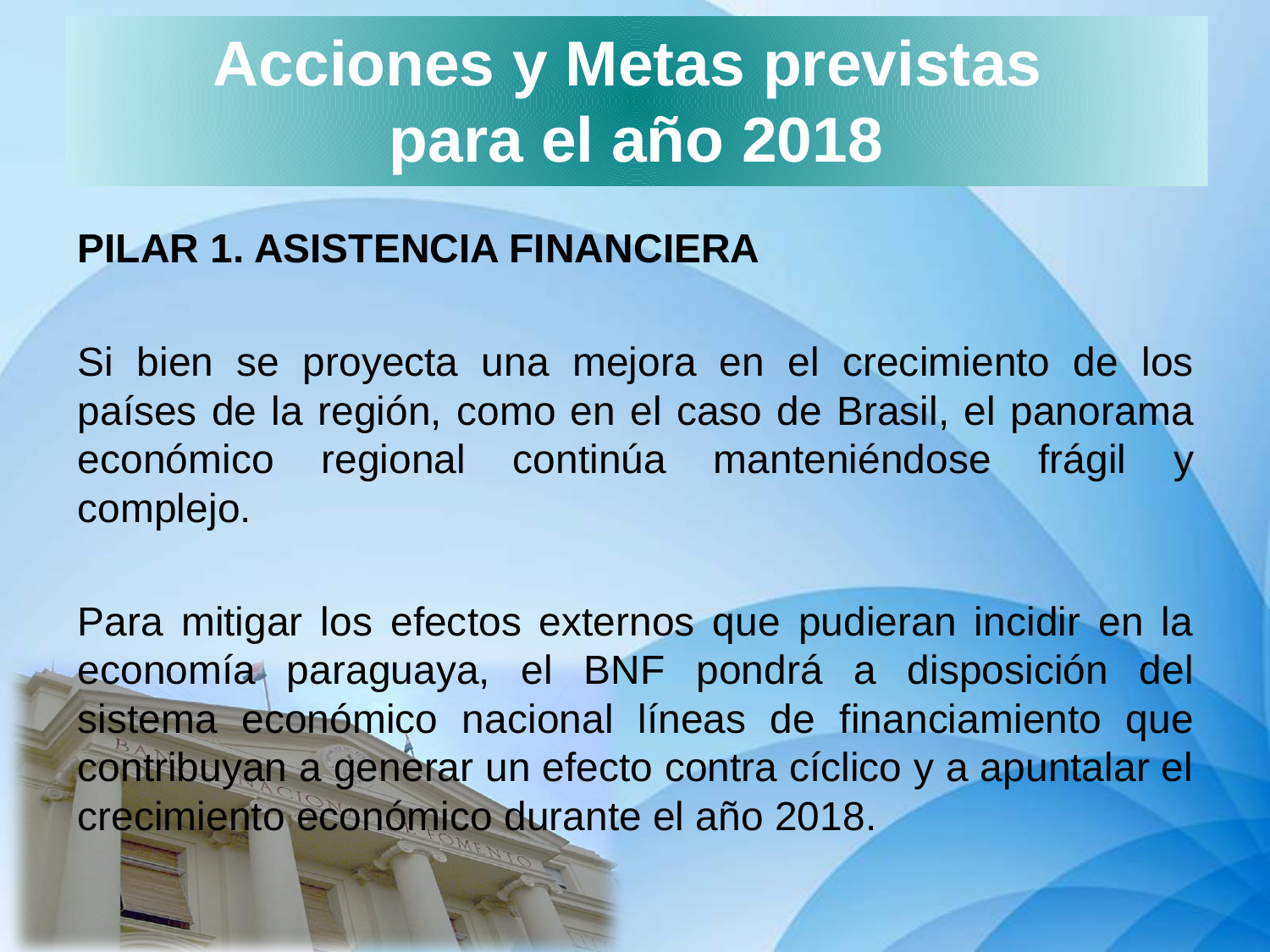

Acciones y Metas previstas
para el año 2018
PILAR 1. ASISTENCIA FINANCIERA

Si bien se proyecta una mejora en el crecimiento de los países de la región, como en el caso de Brasil, el panorama económico regional continúa manteniéndose frágil y complejo.

Para mitigar los efectos externos que pudieran incidir en la economía paraguaya, el BNF pondrá a disposición del sistema económico nacional líneas de financiamiento que contribuyan a generar un efecto contra cíclico y a apuntalar el crecimiento económico durante el año 2018.